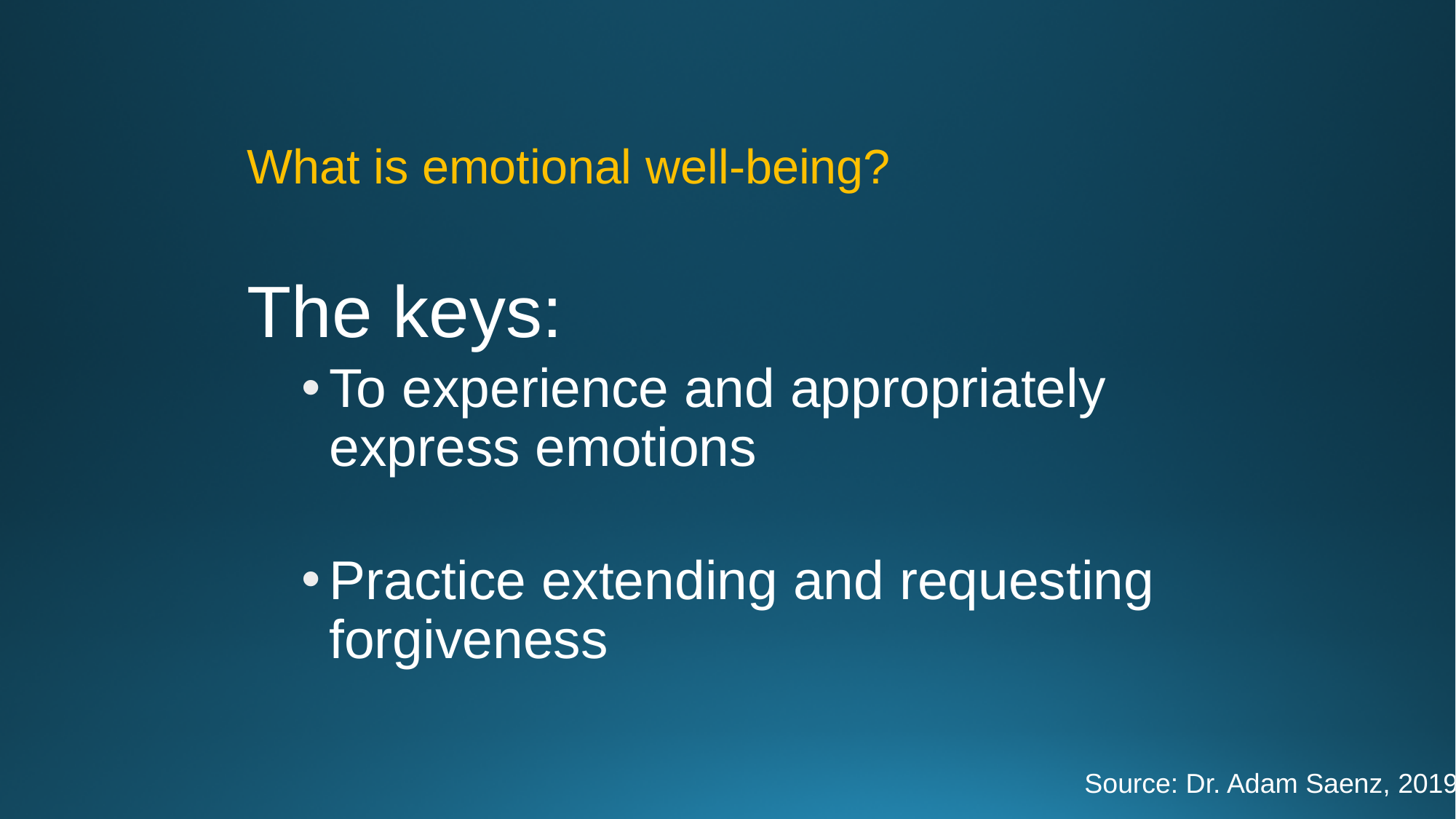

# What is emotional well-being?
The keys:
To experience and appropriately express emotions

Practice extending and requesting forgiveness

Source: Dr. Adam Saenz, 2019